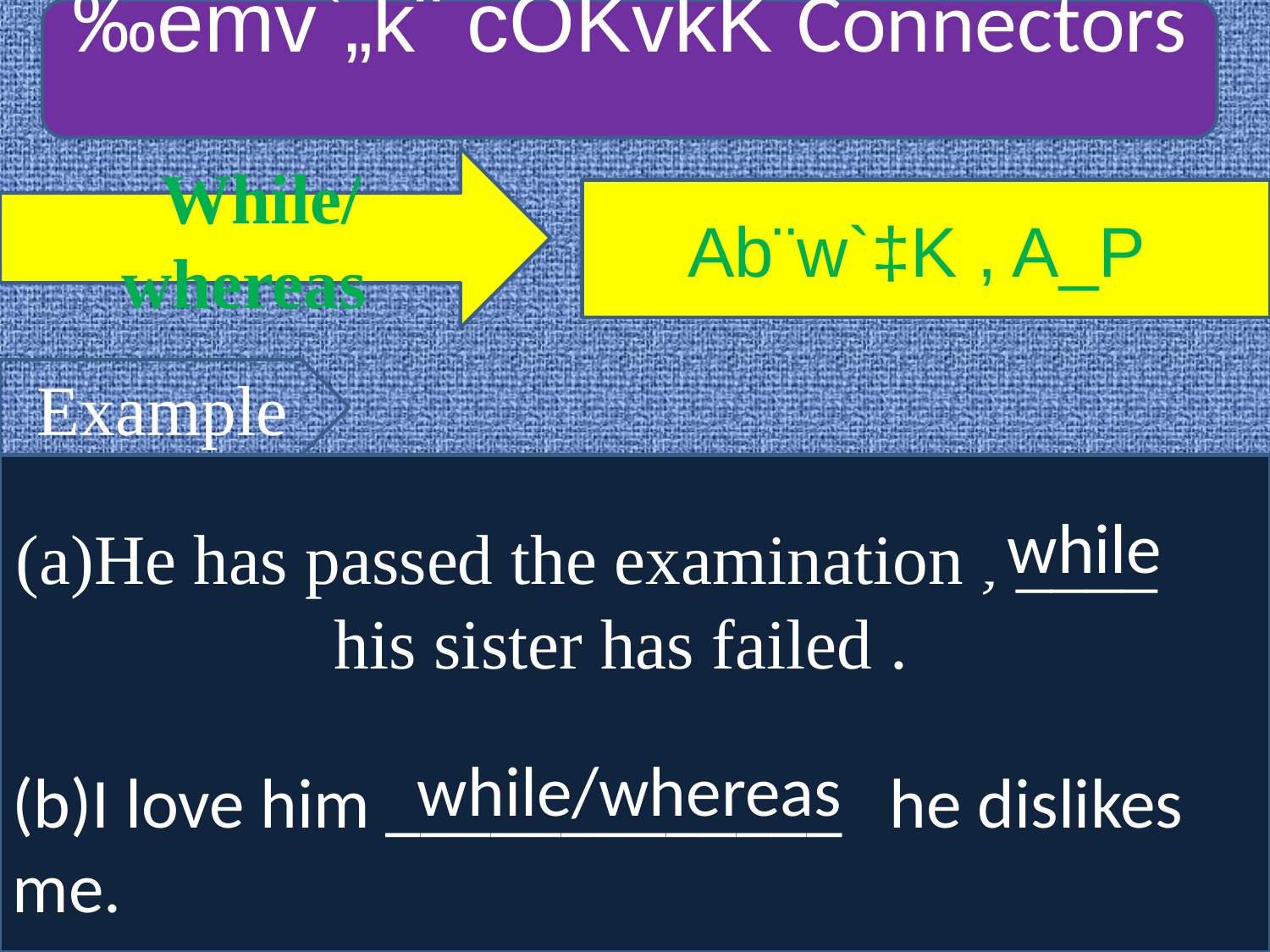

‰emv`„k¨ cÖKvkK Connectors
 While/ whereas
Ab¨w`‡K , A_P
Example

while
(a)He has passed the examination , ____ his sister has failed .

(b)I love him _____________   he dislikes me.
while/whereas